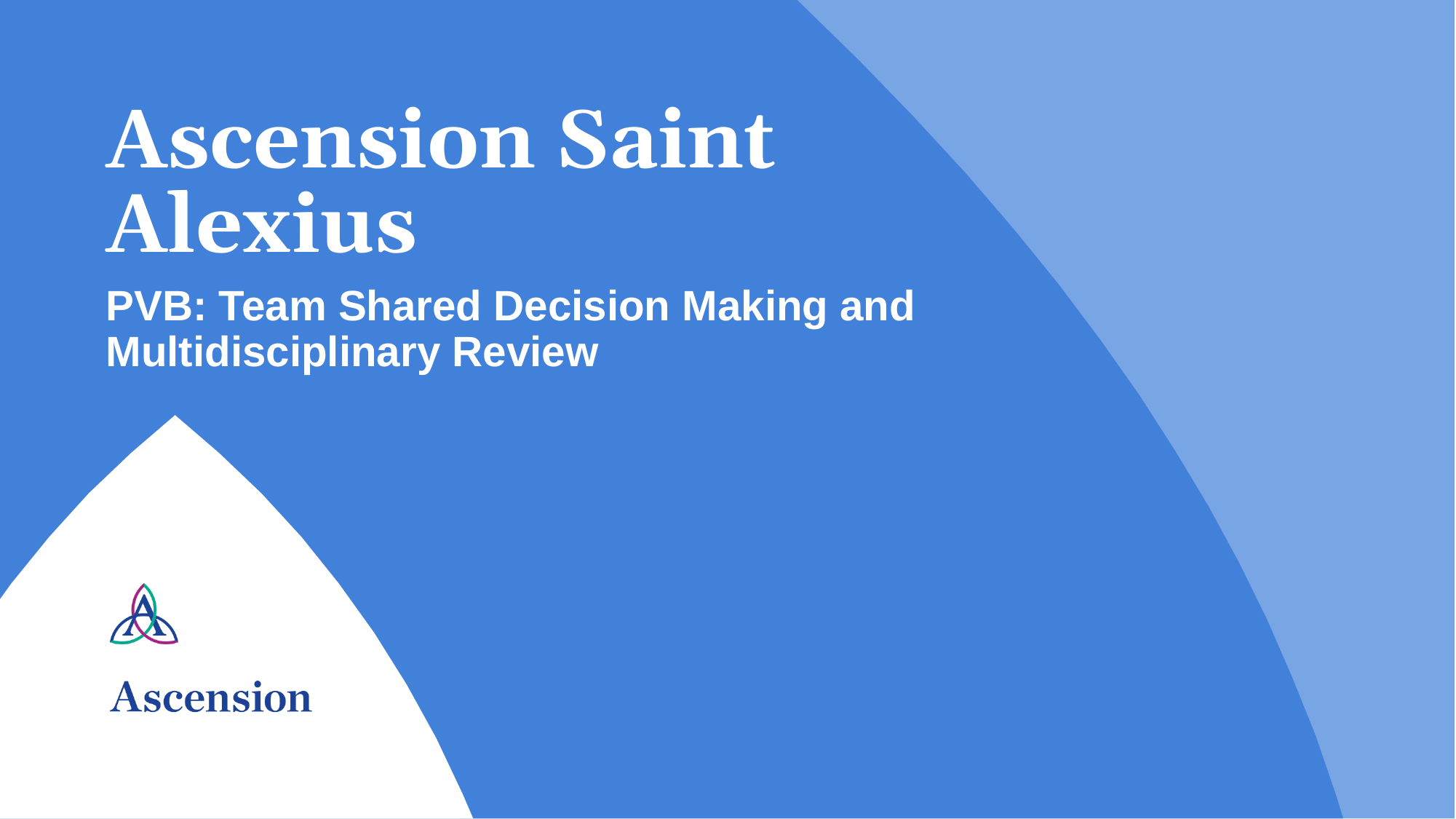

# Ascension Saint Alexius
PVB: Team Shared Decision Making and Multidisciplinary Review